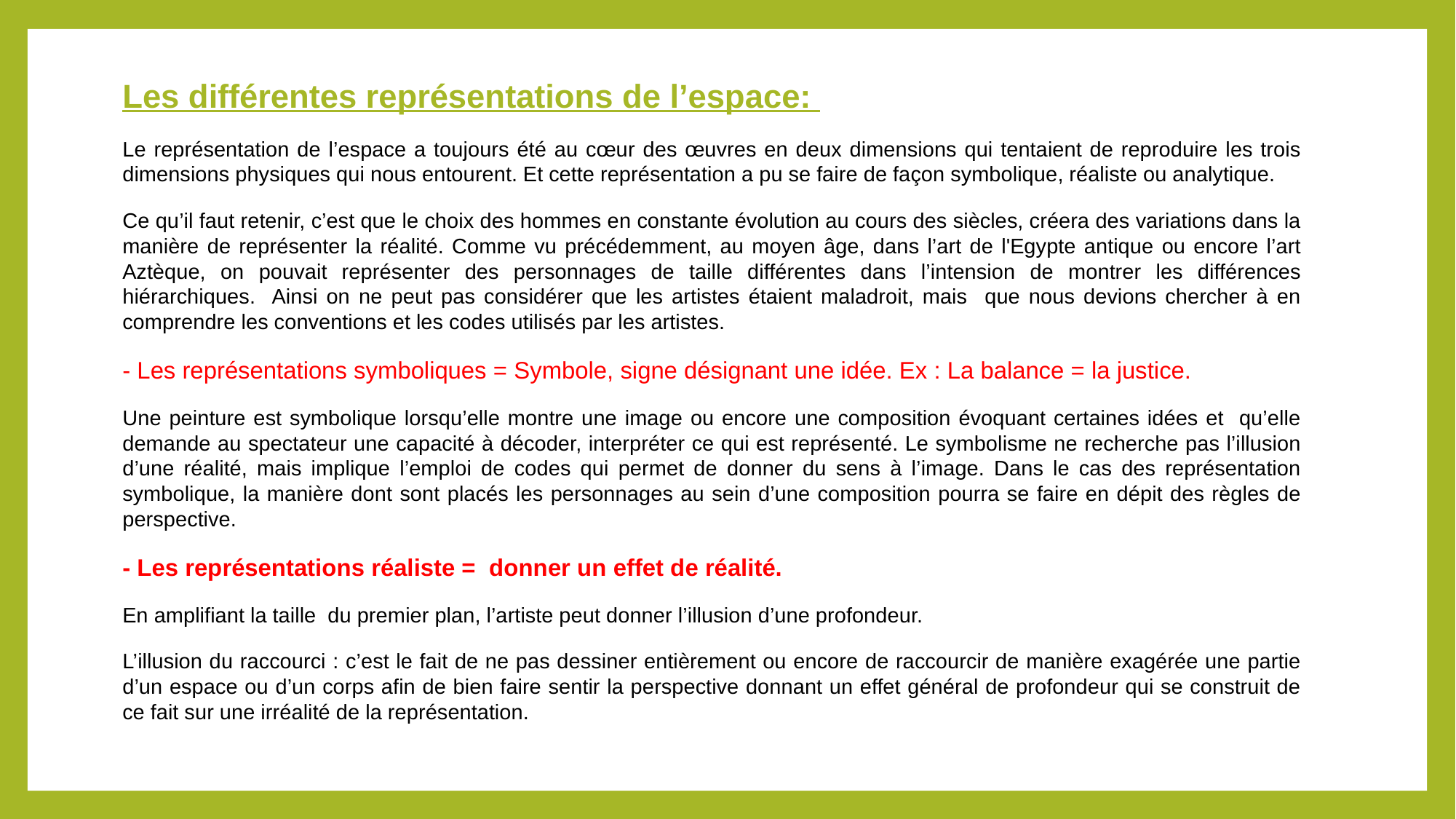

Les différentes représentations de l’espace:
Le représentation de l’espace a toujours été au cœur des œuvres en deux dimensions qui tentaient de reproduire les trois dimensions physiques qui nous entourent. Et cette représentation a pu se faire de façon symbolique, réaliste ou analytique.
Ce qu’il faut retenir, c’est que le choix des hommes en constante évolution au cours des siècles, créera des variations dans la manière de représenter la réalité. Comme vu précédemment, au moyen âge, dans l’art de l'Egypte antique ou encore l’art Aztèque, on pouvait représenter des personnages de taille différentes dans l’intension de montrer les différences hiérarchiques.  Ainsi on ne peut pas considérer que les artistes étaient maladroit, mais  que nous devions chercher à en comprendre les conventions et les codes utilisés par les artistes.
	- Les représentations symboliques = Symbole, signe désignant une idée. Ex : La balance = la justice.
Une peinture est symbolique lorsqu’elle montre une image ou encore une composition évoquant certaines idées et  qu’elle demande au spectateur une capacité à décoder, interpréter ce qui est représenté. Le symbolisme ne recherche pas l’illusion d’une réalité, mais implique l’emploi de codes qui permet de donner du sens à l’image. Dans le cas des représentation symbolique, la manière dont sont placés les personnages au sein d’une composition pourra se faire en dépit des règles de perspective.
	- Les représentations réaliste =  donner un effet de réalité.
En amplifiant la taille  du premier plan, l’artiste peut donner l’illusion d’une profondeur.
L’illusion du raccourci : c’est le fait de ne pas dessiner entièrement ou encore de raccourcir de manière exagérée une partie d’un espace ou d’un corps afin de bien faire sentir la perspective donnant un effet général de profondeur qui se construit de ce fait sur une irréalité de la représentation.